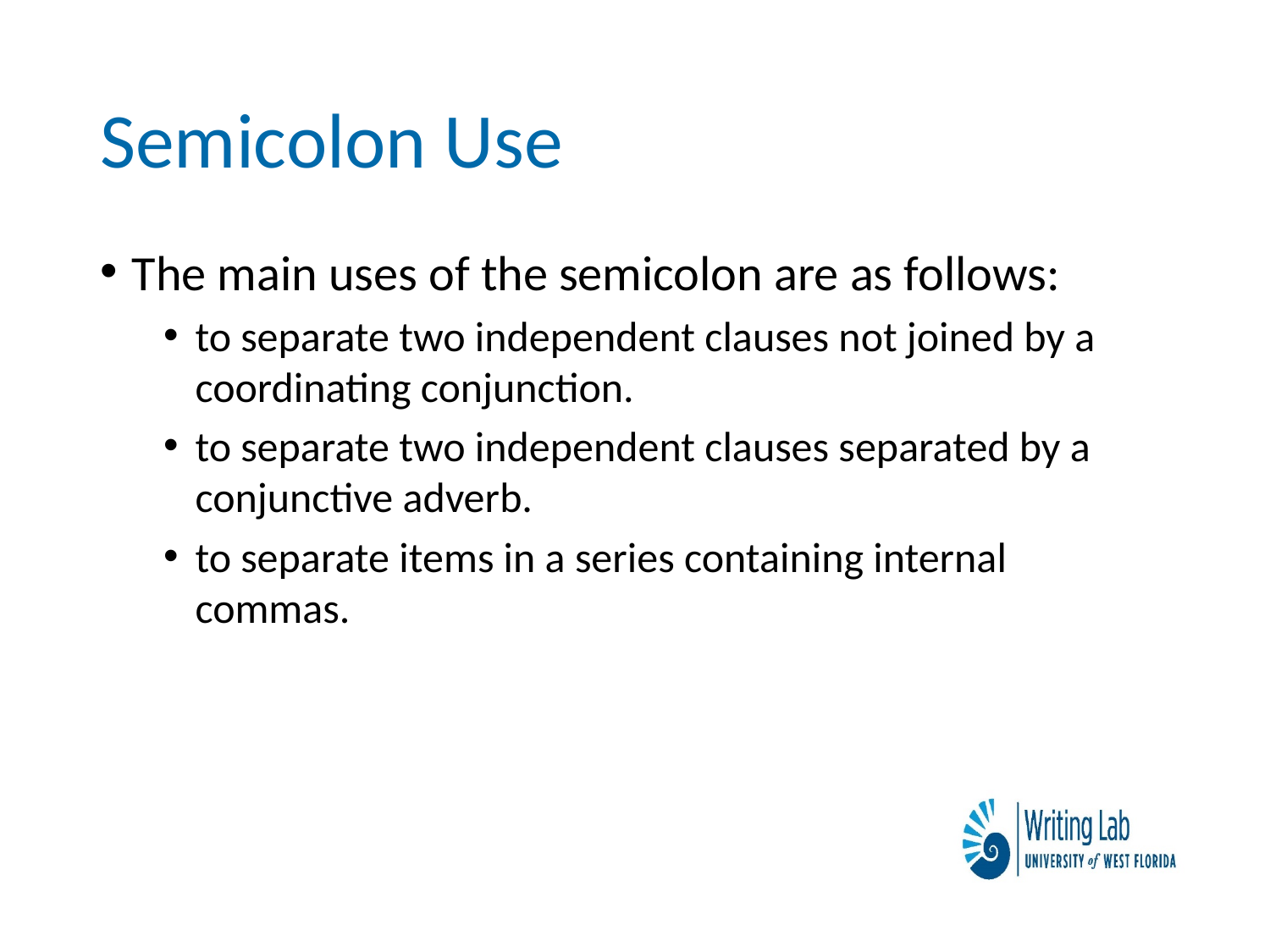

# Semicolon Use
The main uses of the semicolon are as follows:
to separate two independent clauses not joined by a coordinating conjunction.
to separate two independent clauses separated by a conjunctive adverb.
to separate items in a series containing internal commas.